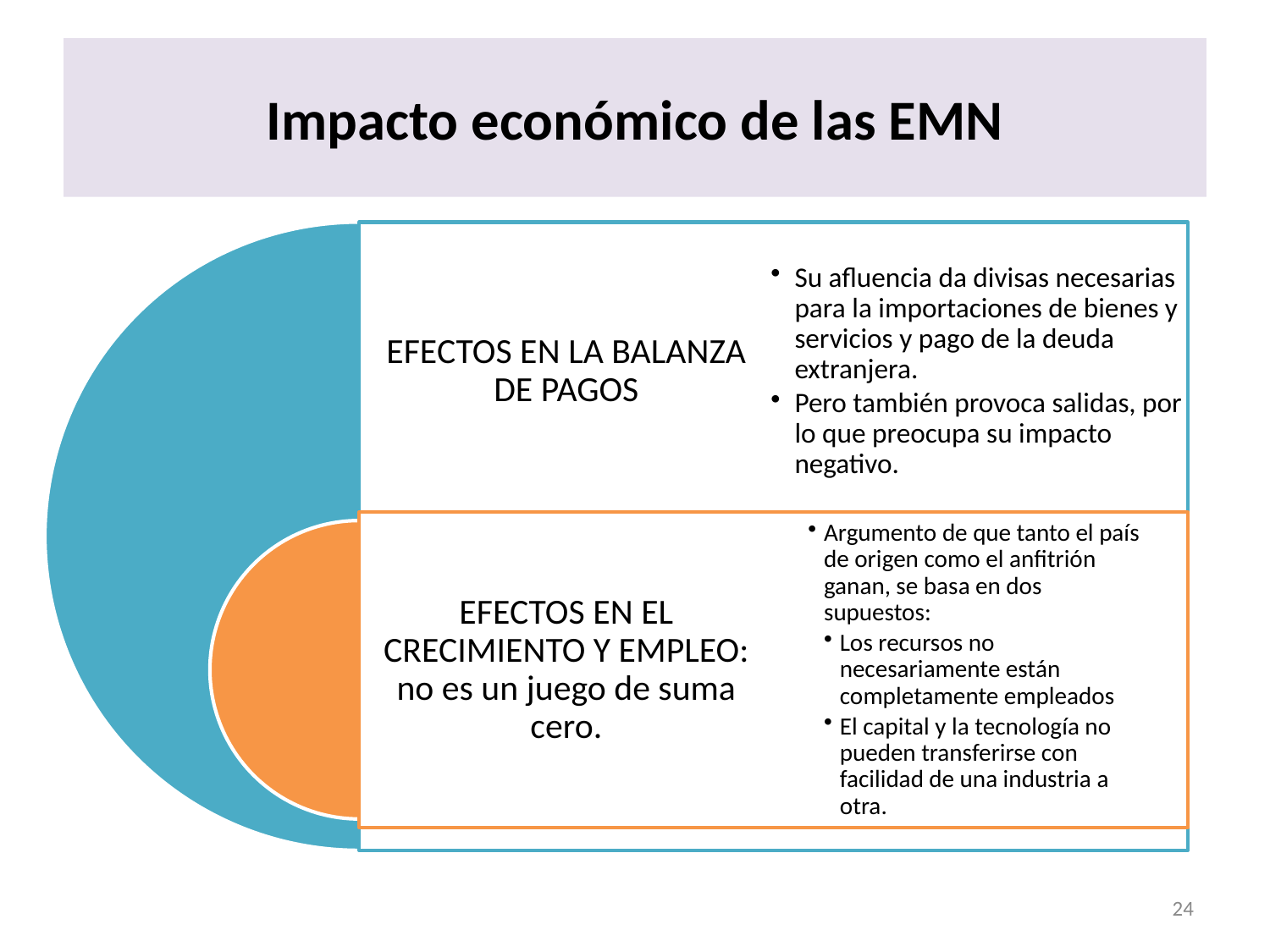

# Impacto económico de las EMN
EFECTOS EN LA BALANZA DE PAGOS
EFECTOS EN EL CRECIMIENTO Y EMPLEO: no es un juego de suma cero.
Su afluencia da divisas necesarias para la importaciones de bienes y servicios y pago de la deuda extranjera.
Pero también provoca salidas, por lo que preocupa su impacto negativo.
Argumento de que tanto el país de origen como el anfitrión ganan, se basa en dos supuestos:
Los recursos no necesariamente están completamente empleados
El capital y la tecnología no pueden transferirse con facilidad de una industria a otra.
24